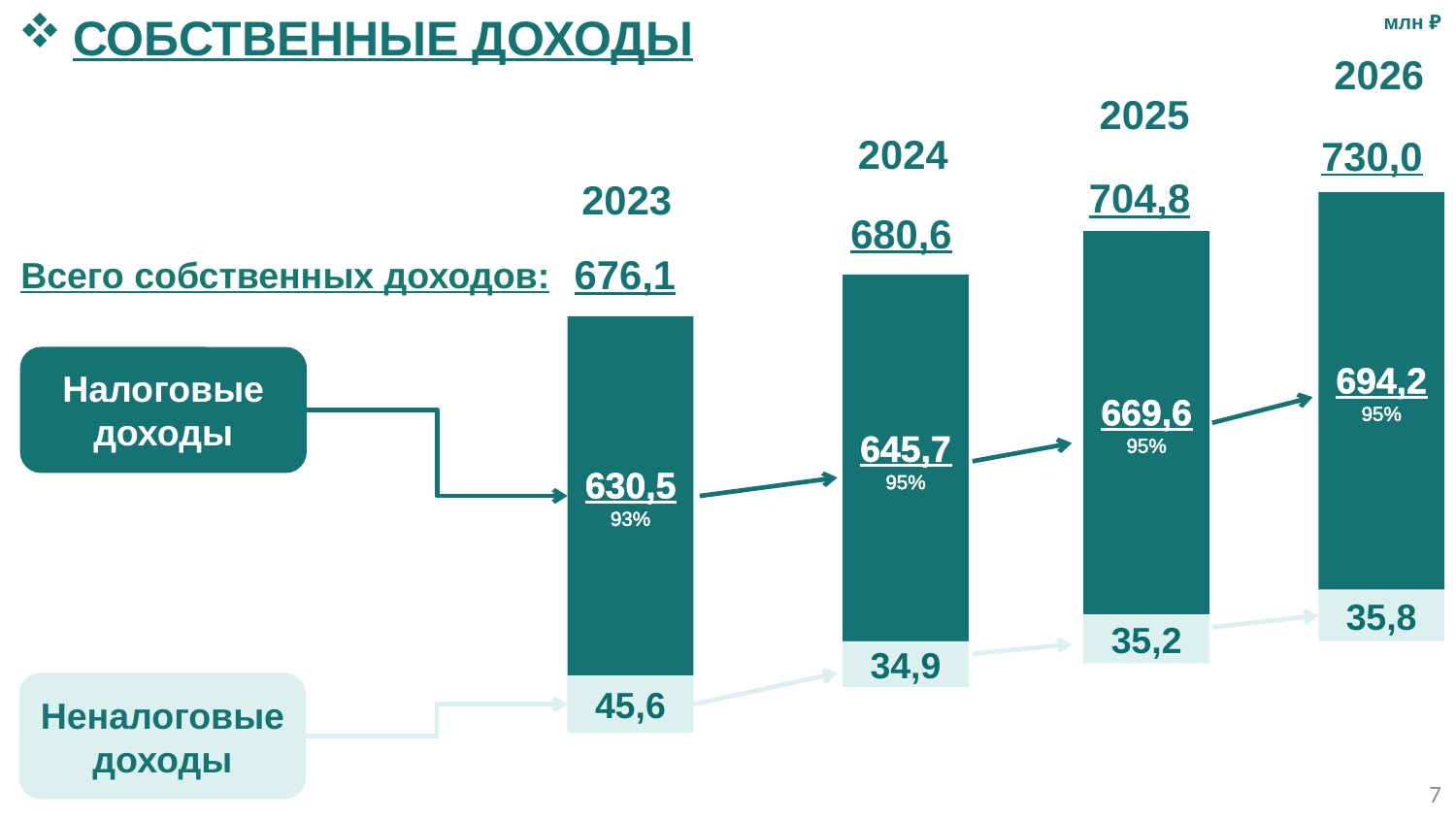

СОБСТВЕННЫЕ ДОХОДЫ
млн ₽
2026
2025
2024
730,0
704,8
2023
694,2 95%
680,6
669,6 95%
676,1
Всего собственных доходов:
645,7 95%
630,5
93%
Налоговые доходы
35,8
35,2
34,9
Неналоговые доходы
45,6
7